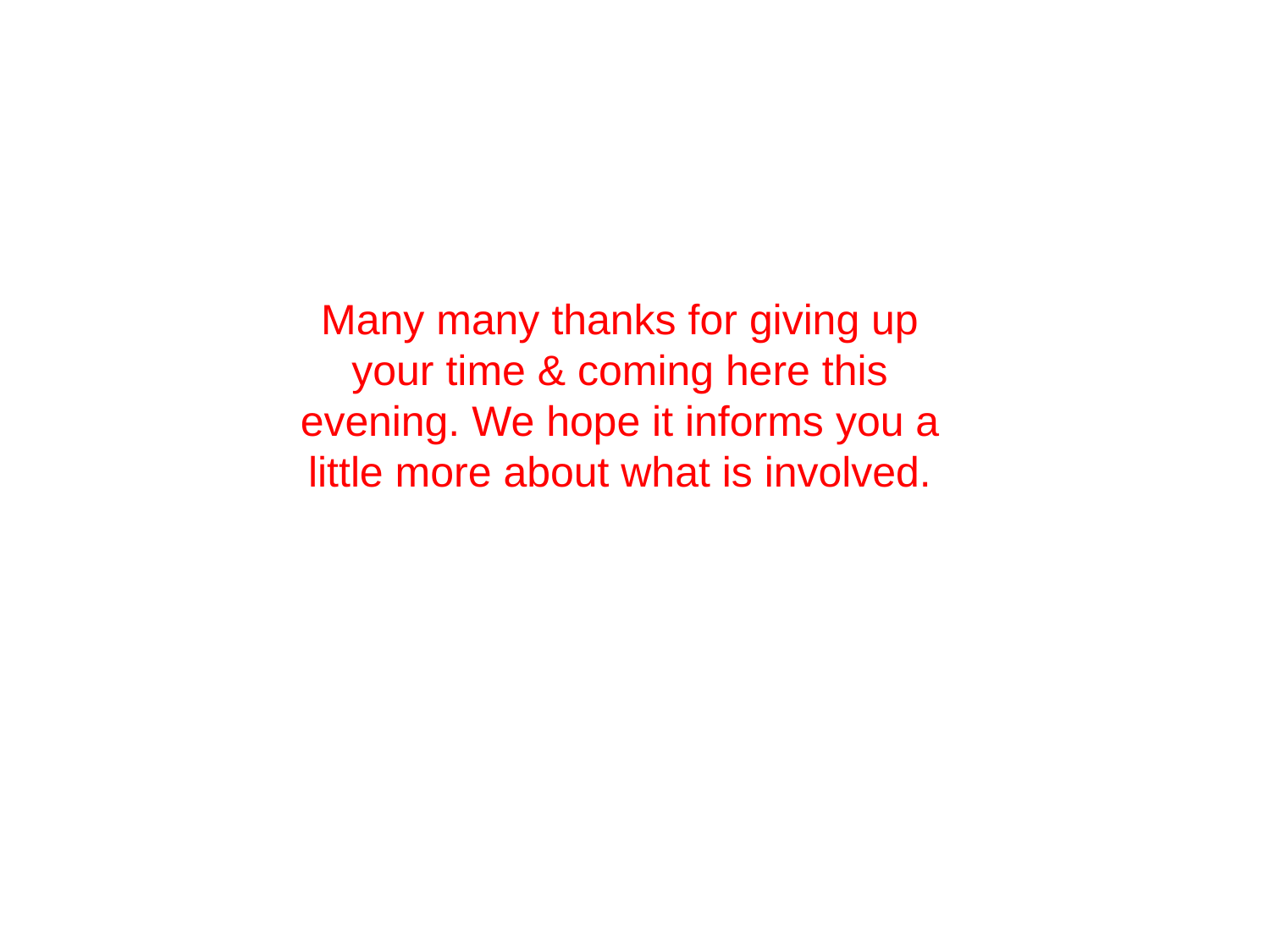

Many many thanks for giving up your time & coming here this evening. We hope it informs you a little more about what is involved.